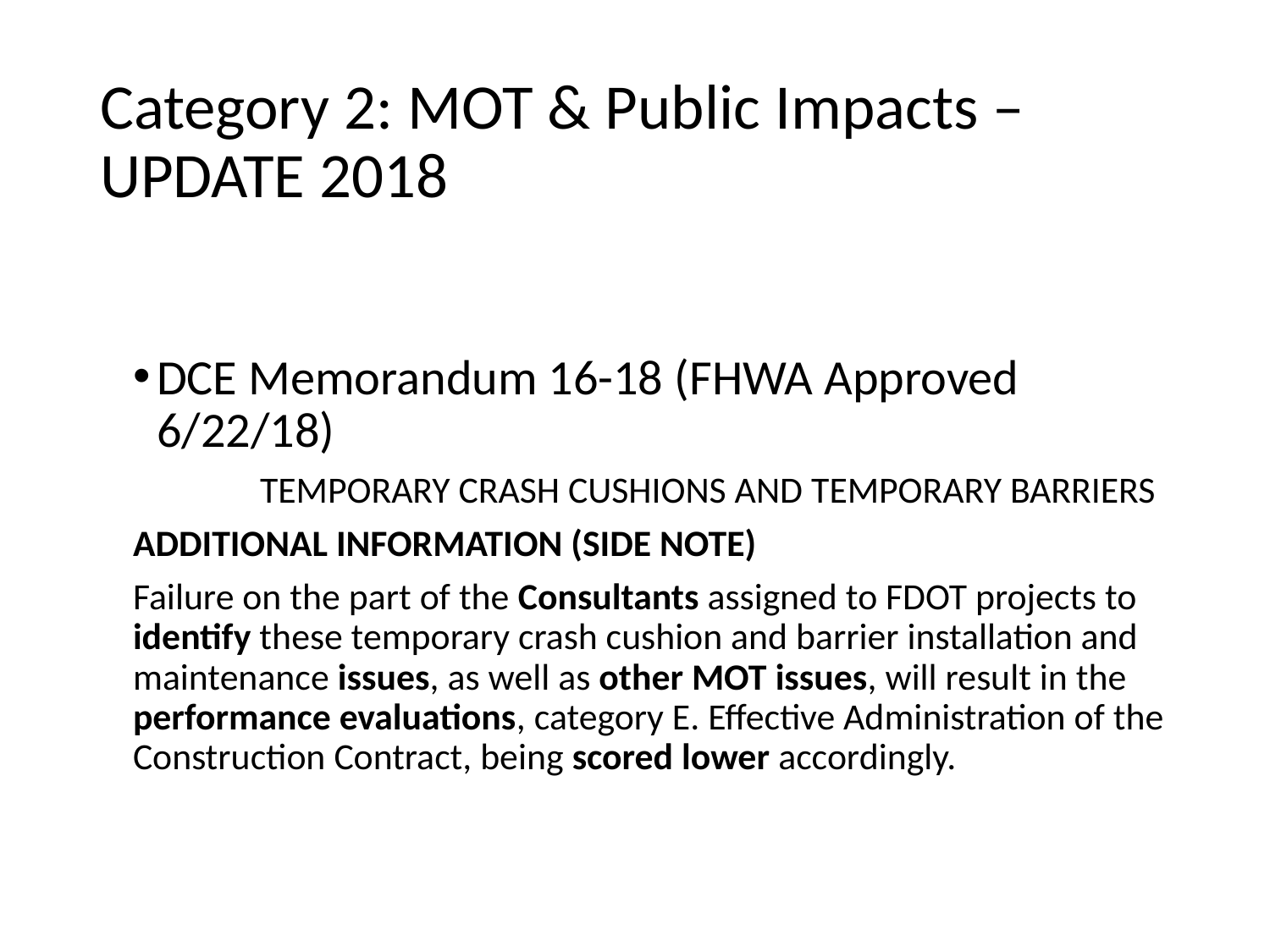

# Category 2: MOT & Public Impacts – UPDATE 2018
DCE Memorandum 16-18 (FHWA Approved 6/22/18)
	TEMPORARY CRASH CUSHIONS AND TEMPORARY BARRIERS
ADDITIONAL INFORMATION (SIDE NOTE)
Failure on the part of the Consultants assigned to FDOT projects to identify these temporary crash cushion and barrier installation and maintenance issues, as well as other MOT issues, will result in the performance evaluations, category E. Effective Administration of the Construction Contract, being scored lower accordingly.